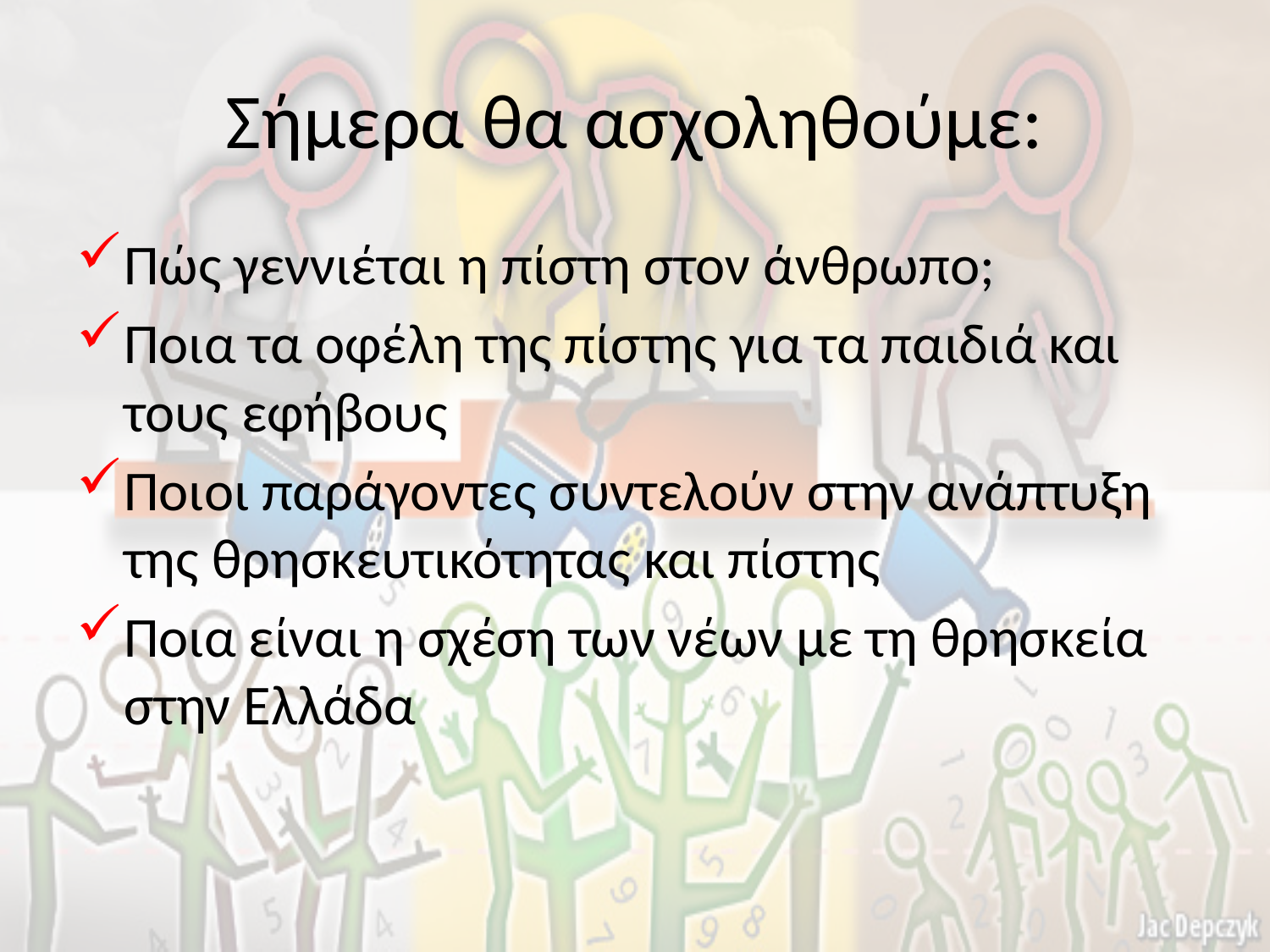

# Σήμερα θα ασχοληθούμε:
Πώς γεννιέται η πίστη στον άνθρωπο;
Ποια τα οφέλη της πίστης για τα παιδιά και τους εφήβους
Ποιοι παράγοντες συντελούν στην ανάπτυξη της θρησκευτικότητας και πίστης
Ποια είναι η σχέση των νέων με τη θρησκεία στην Ελλάδα